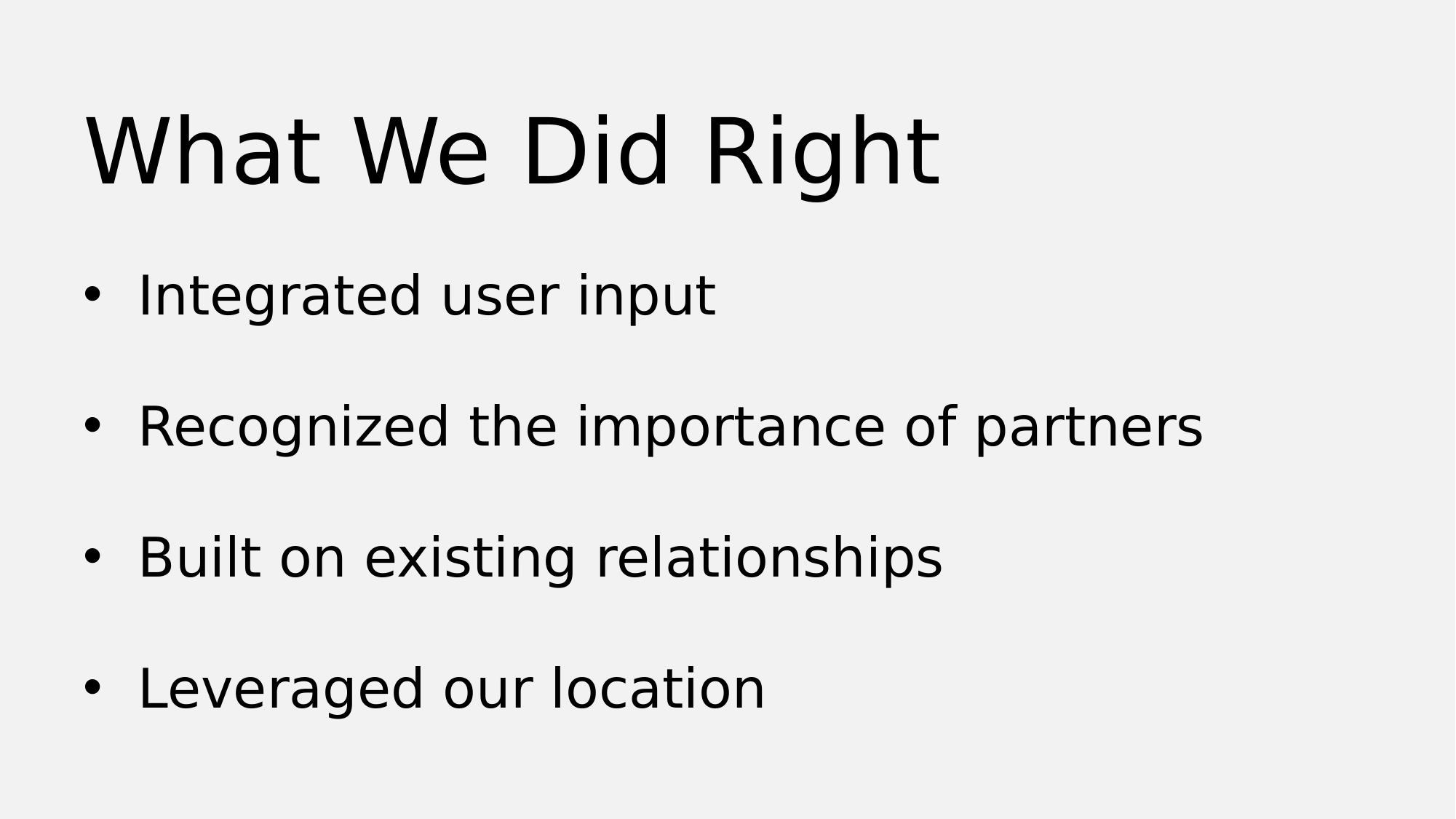

What We Did Right
Integrated user input

Recognized the importance of partners

Built on existing relationships

Leveraged our location